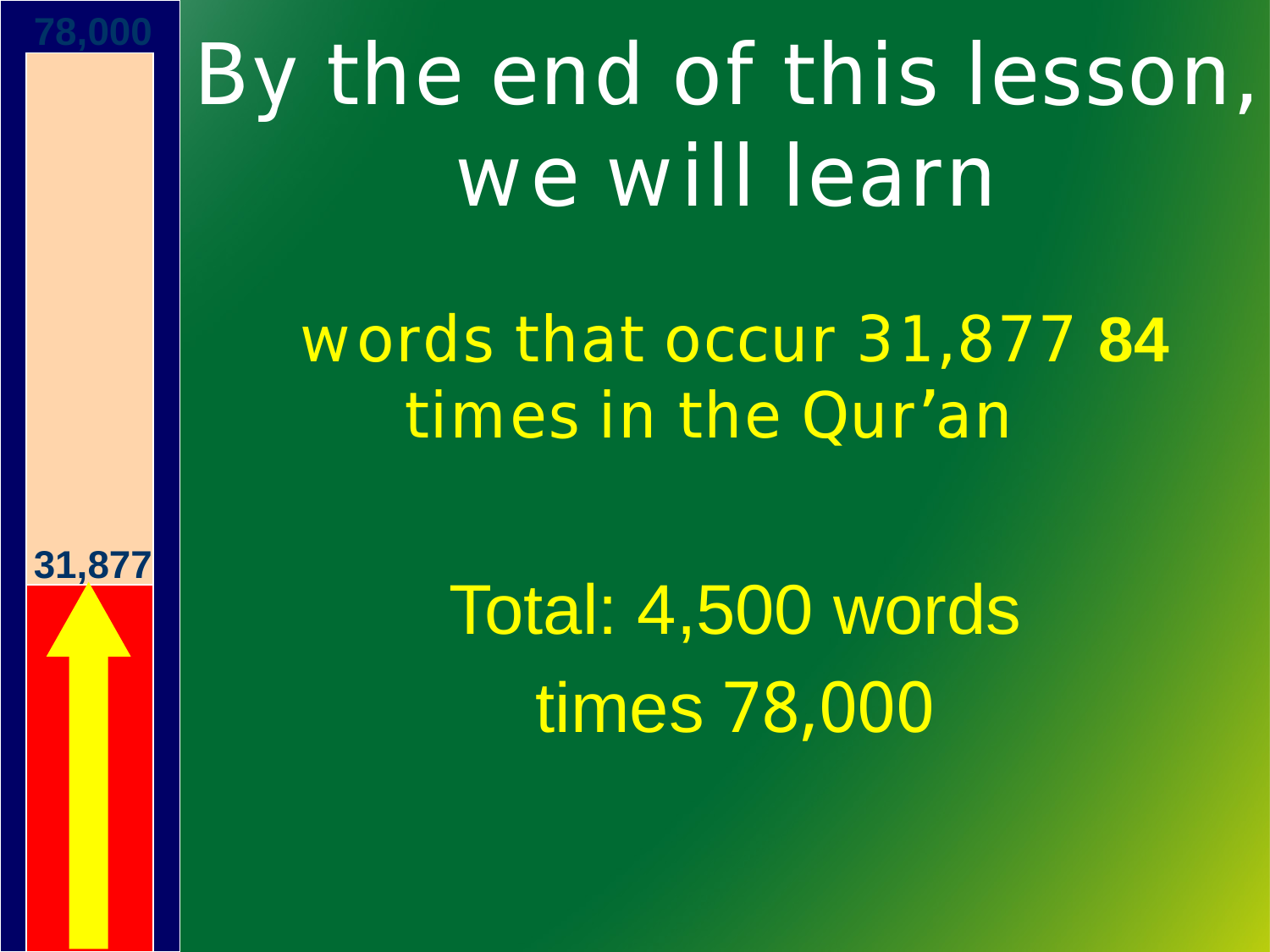

78,000
By the end of this lesson, we will learn

84 words that occur 31,877 times in the Qur’an

Total: 4,500 words
78,000 times
31,877